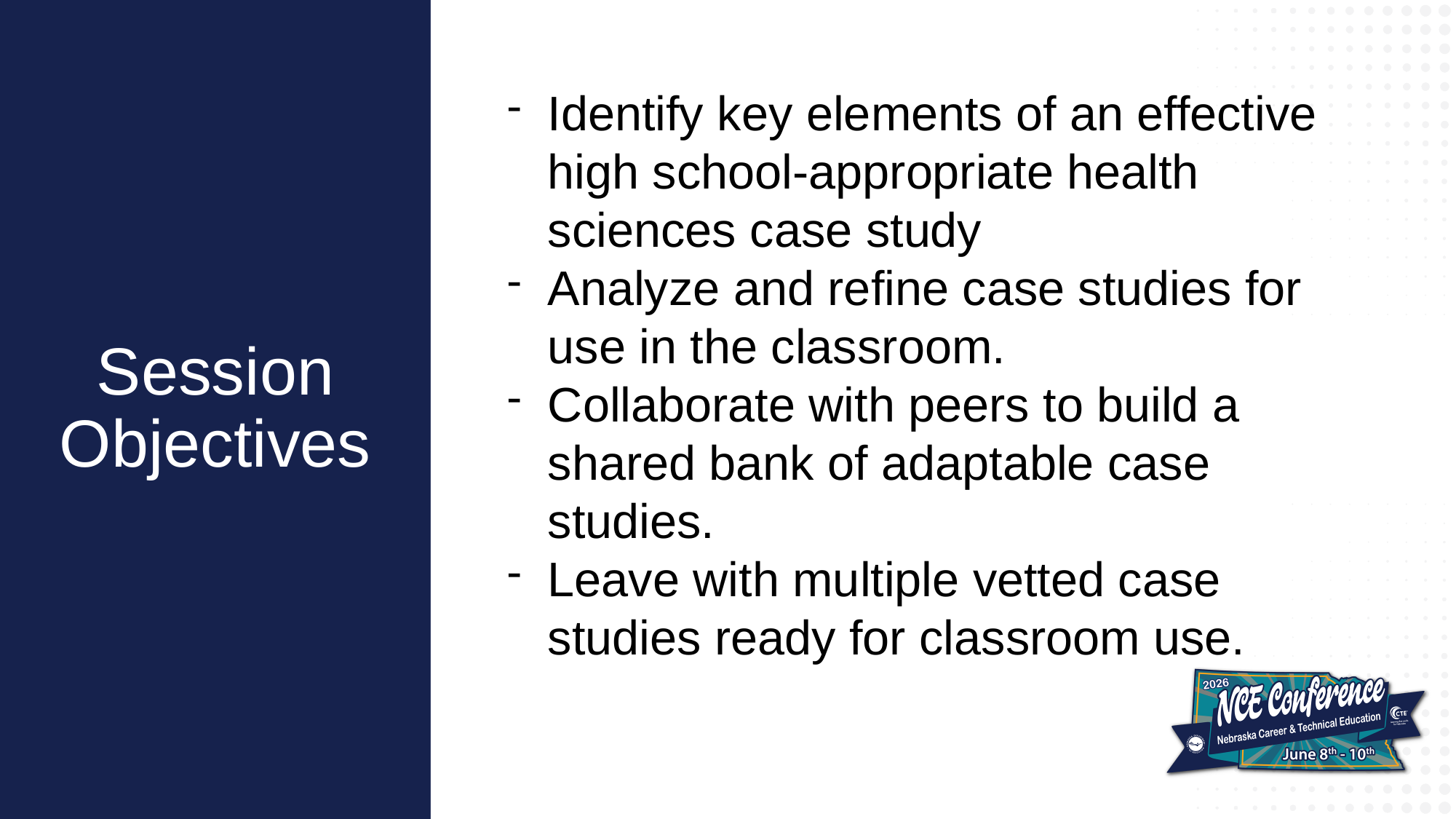

Identify key elements of an effective high school-appropriate health sciences case study
Analyze and refine case studies for use in the classroom.
Collaborate with peers to build a shared bank of adaptable case studies.
Leave with multiple vetted case studies ready for classroom use.

Session Objectives